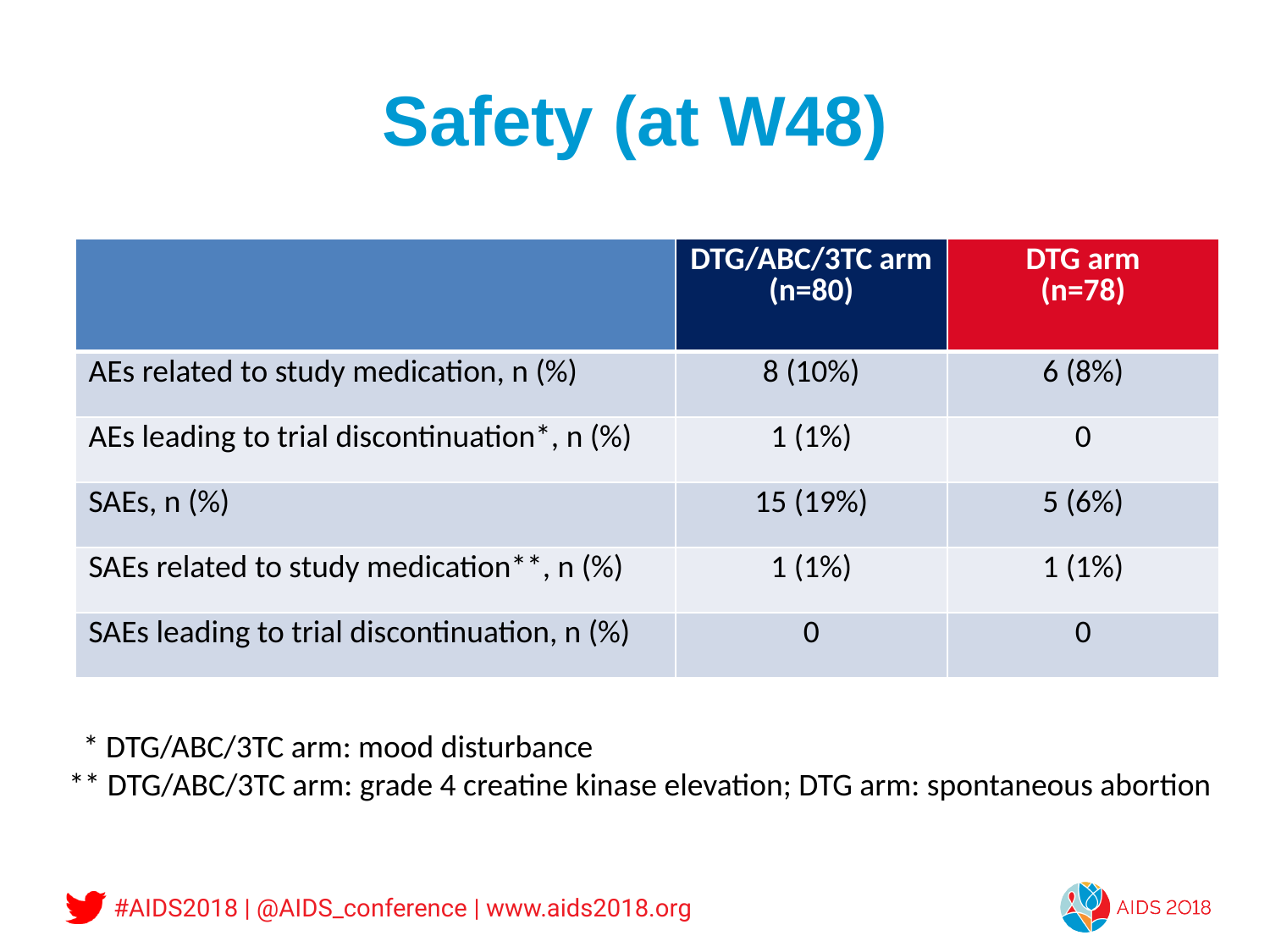

# Safety (at W48)
|  | DTG/ABC/3TC arm (n=80) | DTG arm (n=78) |
| --- | --- | --- |
| AEs related to study medication, n (%) | 8 (10%) | 6 (8%) |
| AEs leading to trial discontinuation\*, n (%) | 1 (1%) | 0 |
| SAEs, n (%) | 15 (19%) | 5 (6%) |
| SAEs related to study medication\*\*, n (%) | 1 (1%) | 1 (1%) |
| SAEs leading to trial discontinuation, n (%) | 0 | 0 |
  * DTG/ABC/3TC arm: mood disturbance
** DTG/ABC/3TC arm: grade 4 creatine kinase elevation; DTG arm: spontaneous abortion